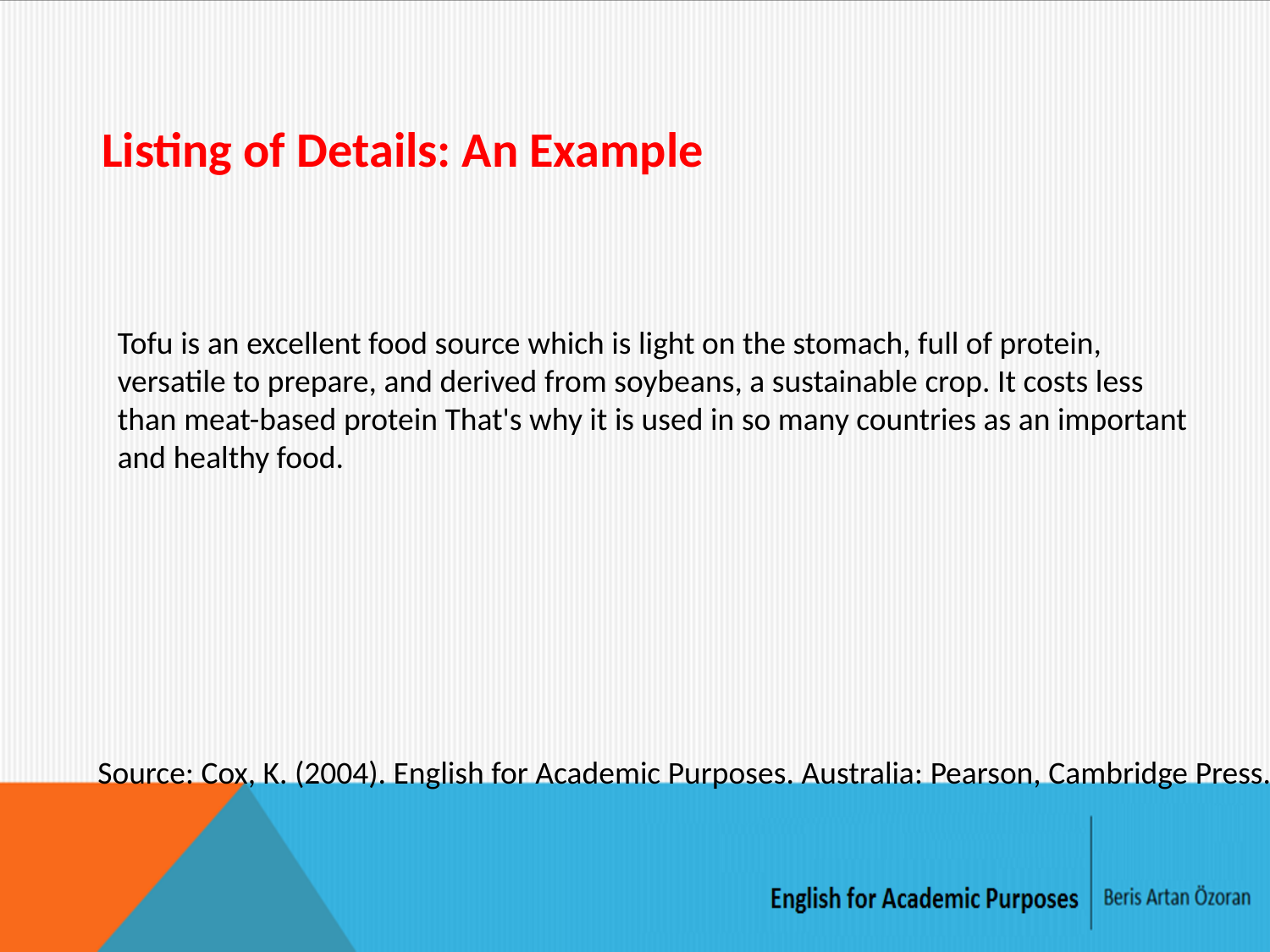

Listing of Details: An Example
Tofu is an excellent food source which is light on the stomach, full of protein, versatile to prepare, and derived from soybeans, a sustainable crop. It costs less than meat-based protein That's why it is used in so many countries as an important and healthy food.
Source: Cox, K. (2004). English for Academic Purposes. Australia: Pearson, Cambridge Press.